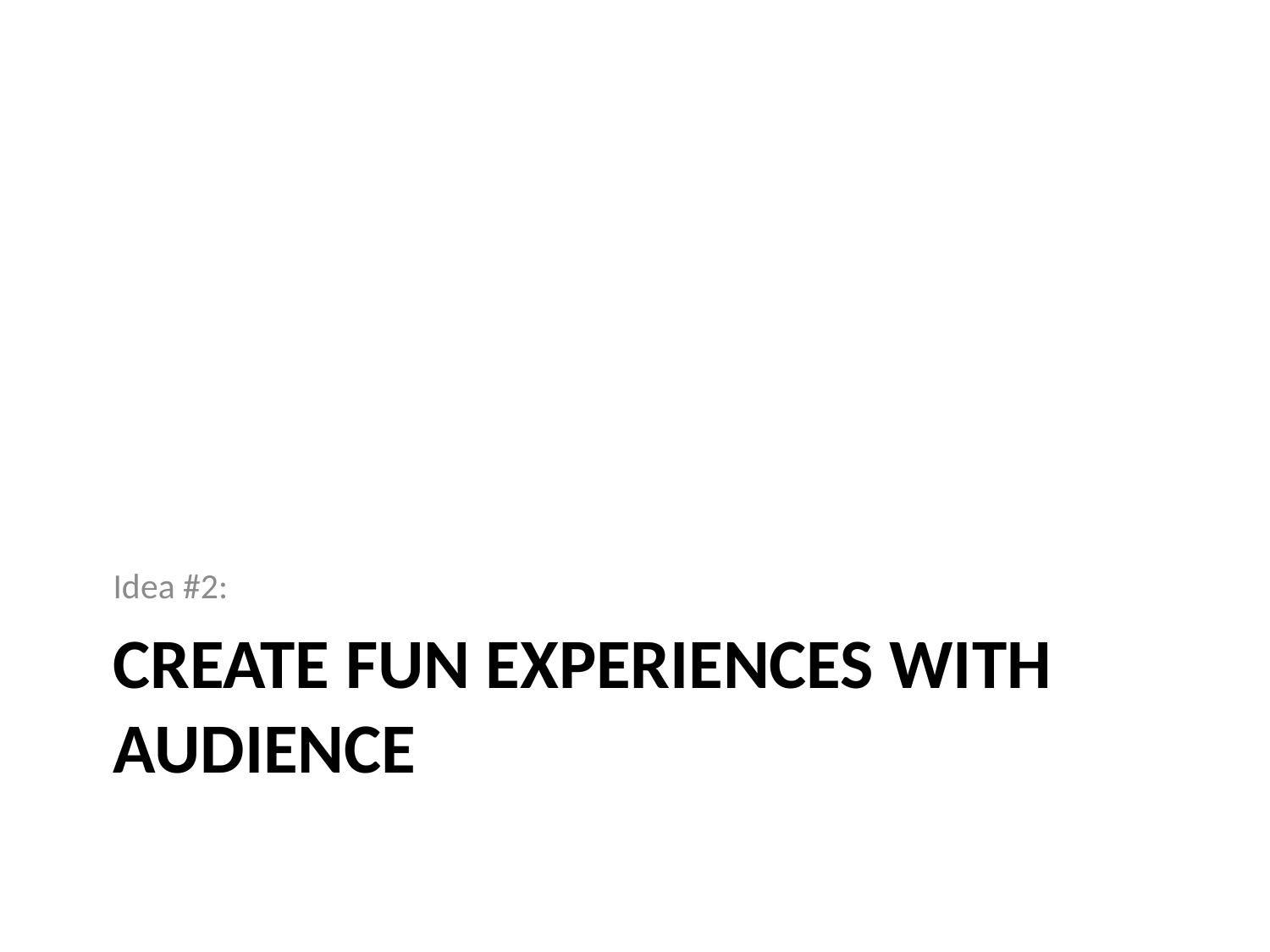

Idea #2:
# Create Fun Experiences With Audience